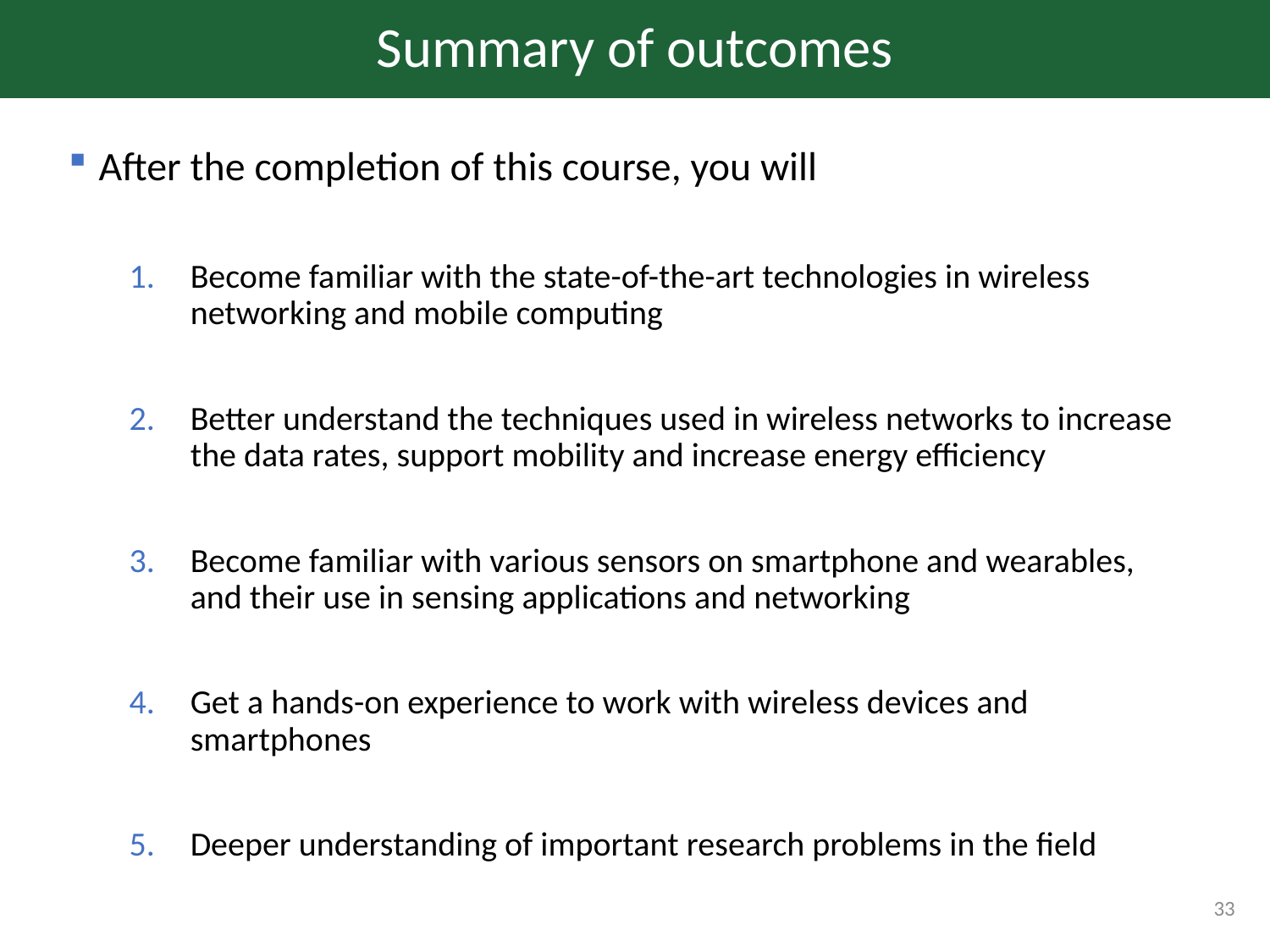

# Summary of outcomes
After the completion of this course, you will

Become familiar with the state-of-the-art technologies in wireless networking and mobile computing

Better understand the techniques used in wireless networks to increase the data rates, support mobility and increase energy efficiency

Become familiar with various sensors on smartphone and wearables, and their use in sensing applications and networking

Get a hands-on experience to work with wireless devices and smartphones

Deeper understanding of important research problems in the field
33